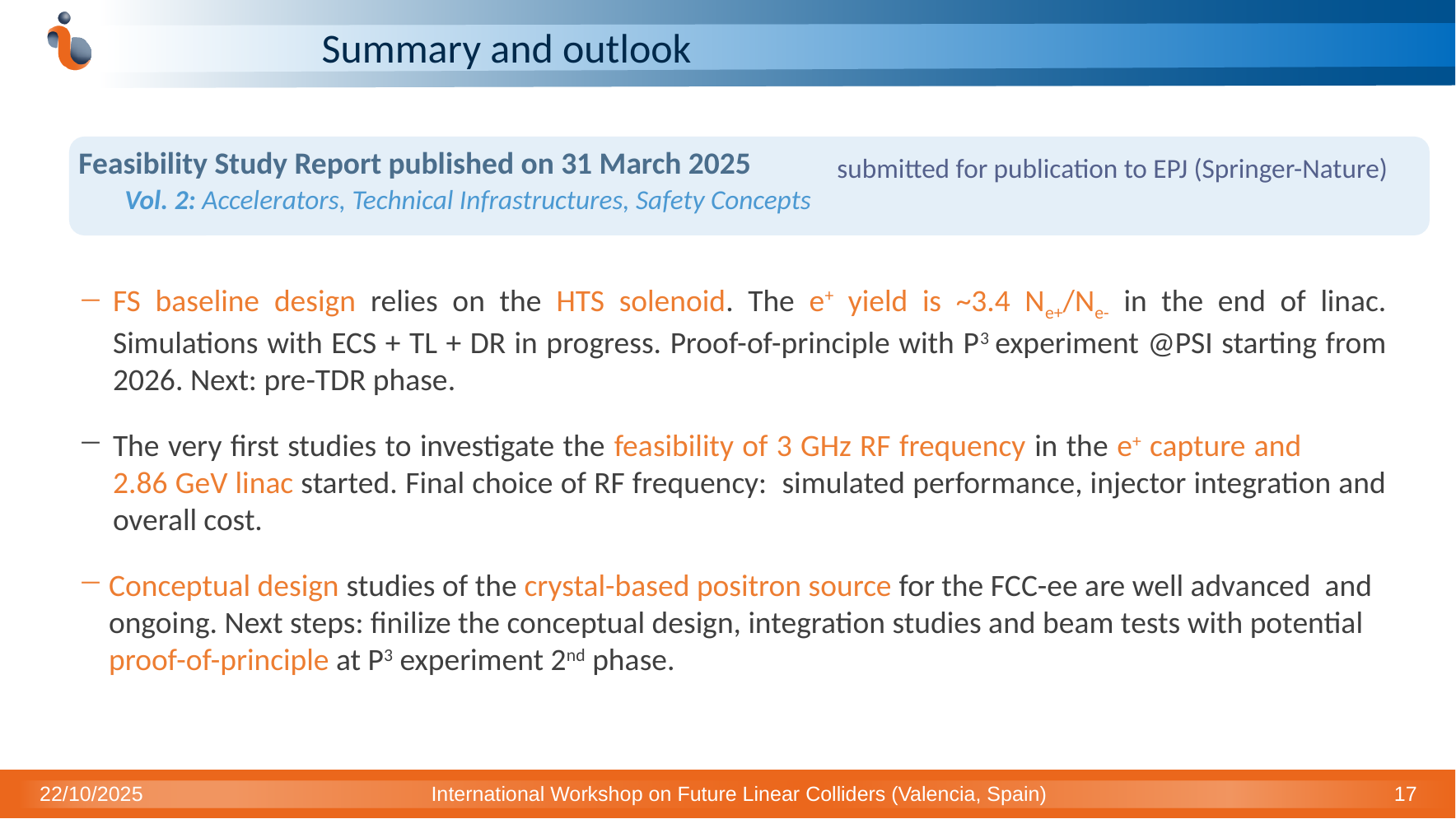

# Summary and outlook

Feasibility Study Report published on 31 March 2025
submitted for publication to EPJ (Springer-Nature)
Vol. 2: Accelerators, Technical Infrastructures, Safety Concepts
FS baseline design relies on the HTS solenoid. The e+ yield is ~3.4 Ne+/Ne- in the end of linac. Simulations with ECS + TL + DR in progress. Proof-of-principle with P3 experiment @PSI starting from 2026. Next: pre-TDR phase.
The very first studies to investigate the feasibility of 3 GHz RF frequency in the e+ capture and           2.86 GeV linac started. Final choice of RF frequency:  simulated performance, injector integration and overall cost.
Conceptual design studies of the crystal-based positron source for the FCC-ee are well advanced  and ongoing. Next steps: finilize the conceptual design, integration studies and beam tests with potential proof-of-principle at P3 experiment 2nd phase.
22/10/2025
International Workshop on Future Linear Colliders (Valencia, Spain)
17